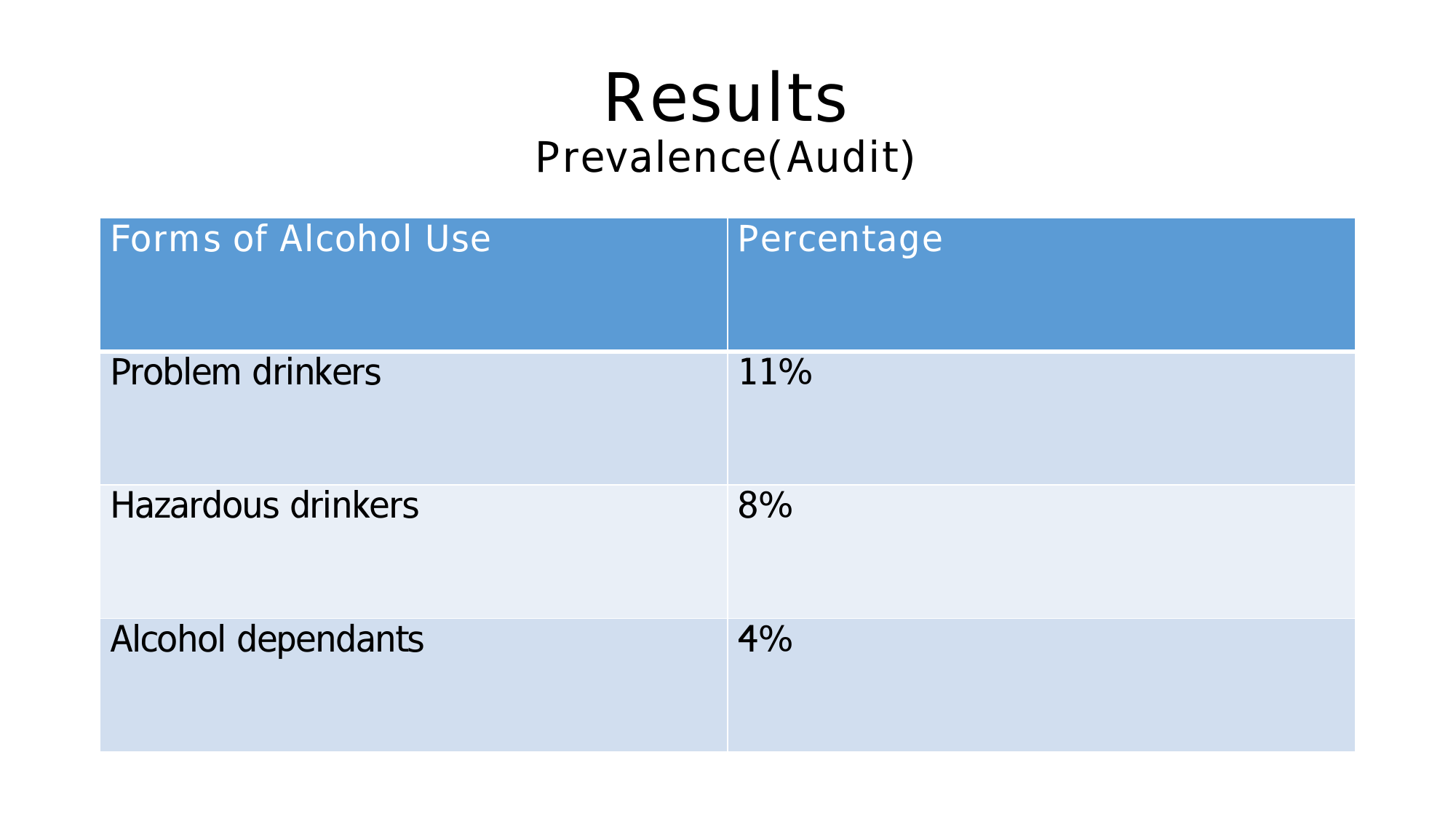

# Results Prevalence(Audit)
| Forms of Alcohol Use | Percentage |
| --- | --- |
| Problem drinkers | 11% |
| Hazardous drinkers | 8% |
| Alcohol dependants | 4% |